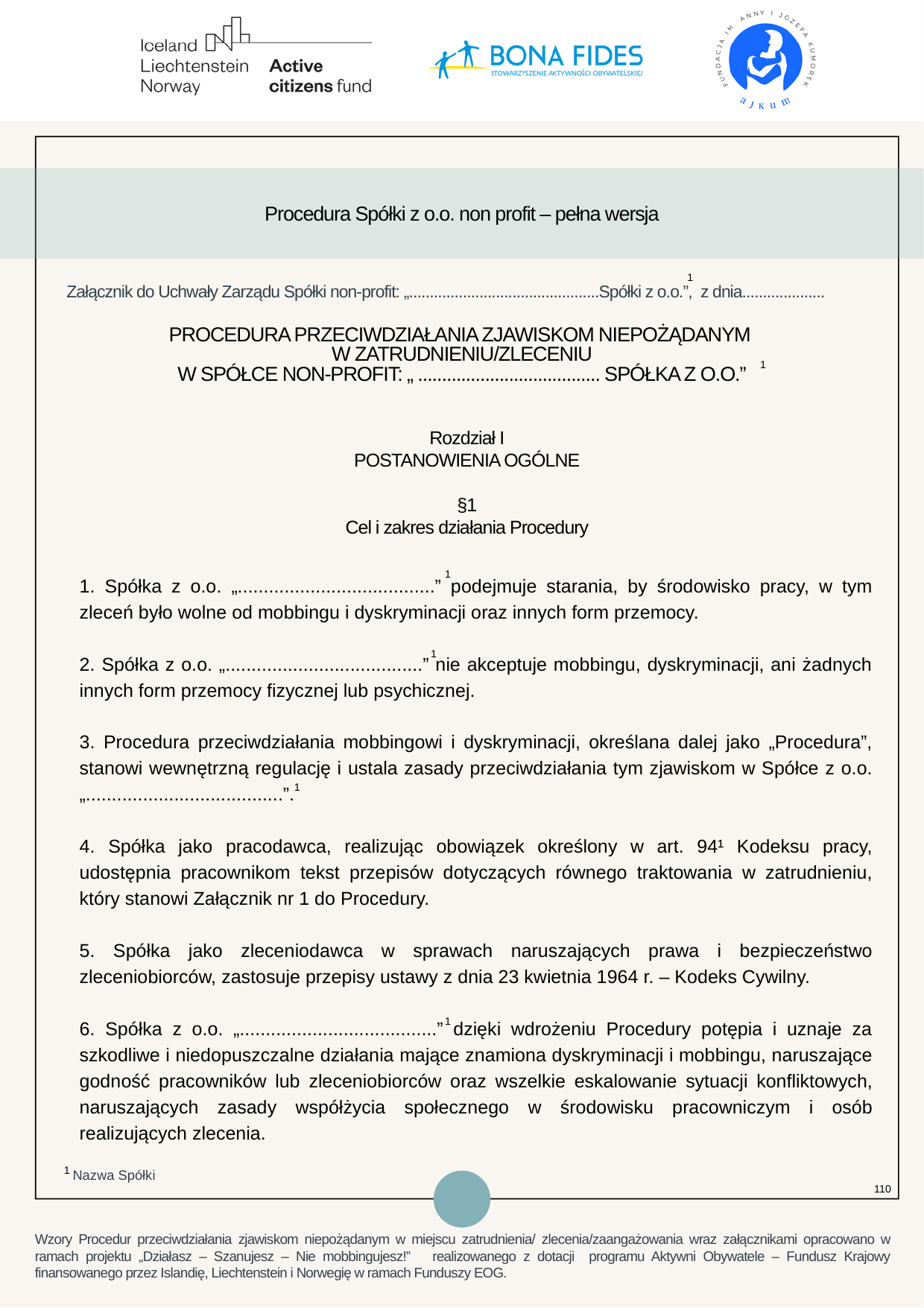

Procedura Spółki z o.o. non profit – pełna wersja
1
Załącznik do Uchwały Zarządu Spółki non-profit: „..............................................Spółki z o.o.”,  z dnia....................
PROCEDURA PRZECIWDZIAŁANIA ZJAWISKOM NIEPOŻĄDANYM
W ZATRUDNIENIU/ZLECENIU
W SPÓŁCE NON-PROFIT: „ ...................................... SPÓŁKA Z O.O.”

1
Rozdział I
POSTANOWIENIA OGÓLNE

§1
Cel i zakres działania Procedury
1
1. Spółka z o.o. „......................................” podejmuje starania, by środowisko pracy, w tym zleceń było wolne od mobbingu i dyskryminacji oraz innych form przemocy.

2. Spółka z o.o. „......................................” nie akceptuje mobbingu, dyskryminacji, ani żadnych innych form przemocy fizycznej lub psychicznej.

3. Procedura przeciwdziałania mobbingowi i dyskryminacji, określana dalej jako „Procedura”, stanowi wewnętrzną regulację i ustala zasady przeciwdziałania tym zjawiskom w Spółce z o.o. „......................................”.

4. Spółka jako pracodawca, realizując obowiązek określony w art. 94¹ Kodeksu pracy, udostępnia pracownikom tekst przepisów dotyczących równego traktowania w zatrudnieniu, który stanowi Załącznik nr 1 do Procedury.

5. Spółka jako zleceniodawca w sprawach naruszających prawa i bezpieczeństwo zleceniobiorców, zastosuje przepisy ustawy z dnia 23 kwietnia 1964 r. – Kodeks Cywilny.

6. Spółka z o.o. „......................................” dzięki wdrożeniu Procedury potępia i uznaje za szkodliwe i niedopuszczalne działania mające znamiona dyskryminacji i mobbingu, naruszające godność pracowników lub zleceniobiorców oraz wszelkie eskalowanie sytuacji konfliktowych, naruszających zasady współżycia społecznego w środowisku pracowniczym i osób realizujących zlecenia.
1
1
1
1
Nazwa Spółki

110
Wzory Procedur przeciwdziałania zjawiskom niepożądanym w miejscu zatrudnienia/ zlecenia/zaangażowania wraz załącznikami opracowano w ramach projektu „Działasz – Szanujesz – Nie mobbingujesz!”   realizowanego z dotacji  programu Aktywni Obywatele – Fundusz Krajowy finansowanego przez Islandię, Liechtenstein i Norwegię w ramach Funduszy EOG.